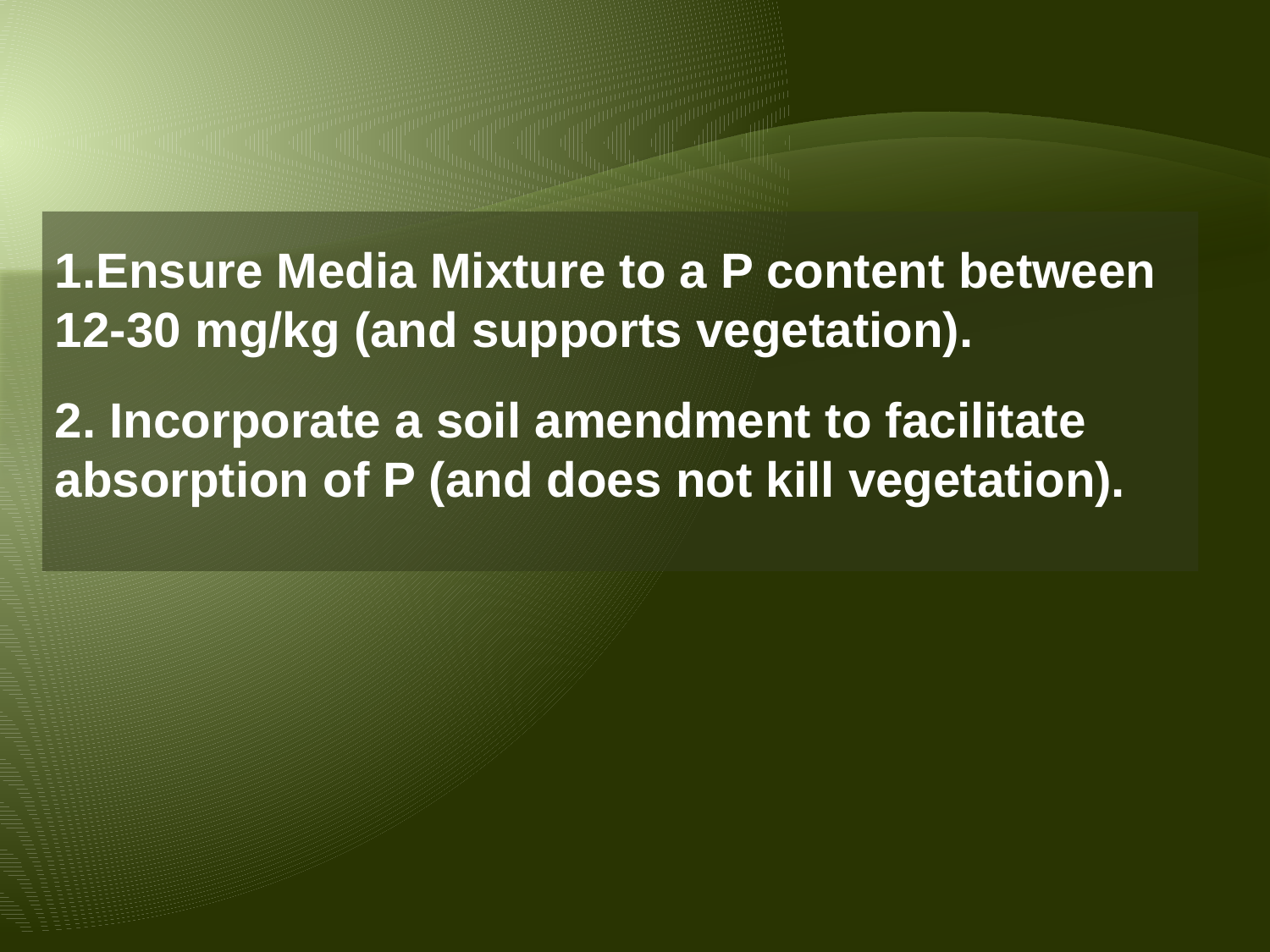

1.Ensure Media Mixture to a P content between 12-30 mg/kg (and supports vegetation).
2. Incorporate a soil amendment to facilitate absorption of P (and does not kill vegetation).